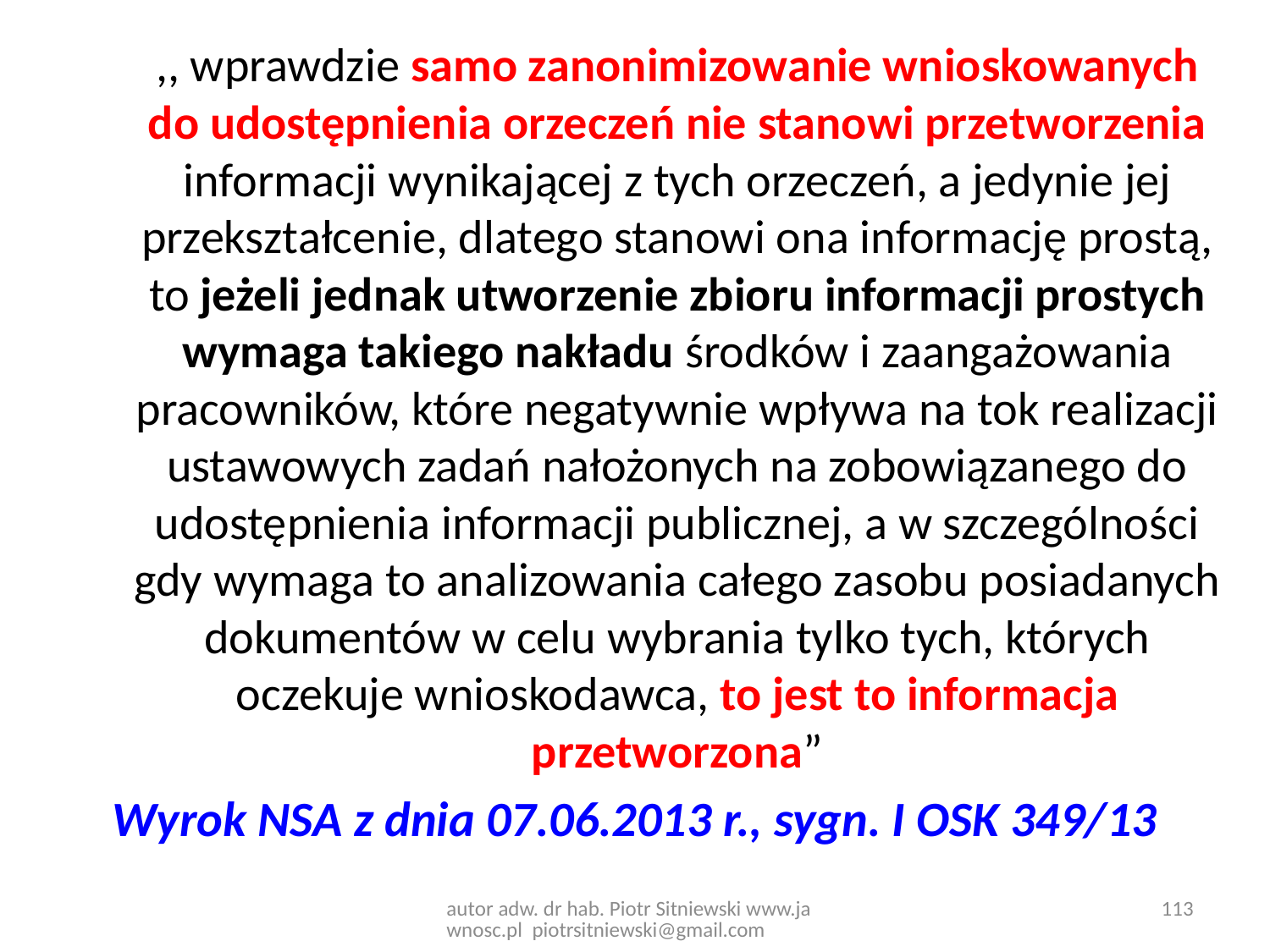

,, wprawdzie samo zanonimizowanie wnioskowanych do udostępnienia orzeczeń nie stanowi przetworzenia informacji wynikającej z tych orzeczeń, a jedynie jej przekształcenie, dlatego stanowi ona informację prostą, to jeżeli jednak utworzenie zbioru informacji prostych wymaga takiego nakładu środków i zaangażowania pracowników, które negatywnie wpływa na tok realizacji ustawowych zadań nałożonych na zobowiązanego do udostępnienia informacji publicznej, a w szczególności gdy wymaga to analizowania całego zasobu posiadanych dokumentów w celu wybrania tylko tych, których oczekuje wnioskodawca, to jest to informacja przetworzona”
Wyrok NSA z dnia 07.06.2013 r., sygn. I OSK 349/13
autor adw. dr hab. Piotr Sitniewski www.jawnosc.pl  piotrsitniewski@gmail.com
113